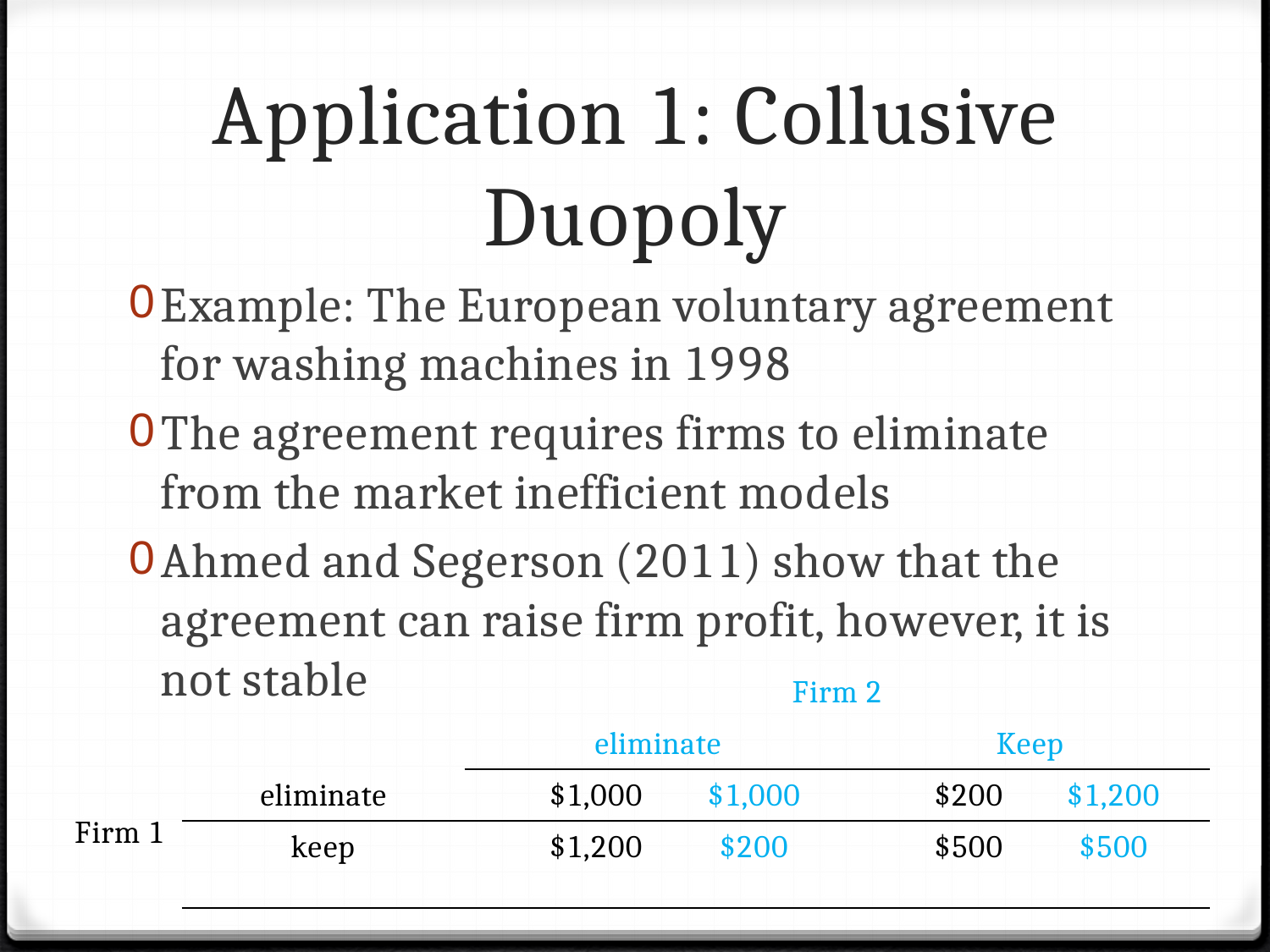

# Application 1: Collusive Duopoly
Example: The European voluntary agreement for washing machines in 1998
The agreement requires firms to eliminate from the market inefficient models
Ahmed and Segerson (2011) show that the agreement can raise firm profit, however, it is not stable
|  |  | Firm 2 |  |  |  |
| --- | --- | --- | --- | --- | --- |
|  |  | eliminate |  | Keep |  |
| Firm 1 | eliminate | $1,000 | $1,000 | $200 | $1,200 |
|  | keep | $1,200 | $200 | $500 | $500 |